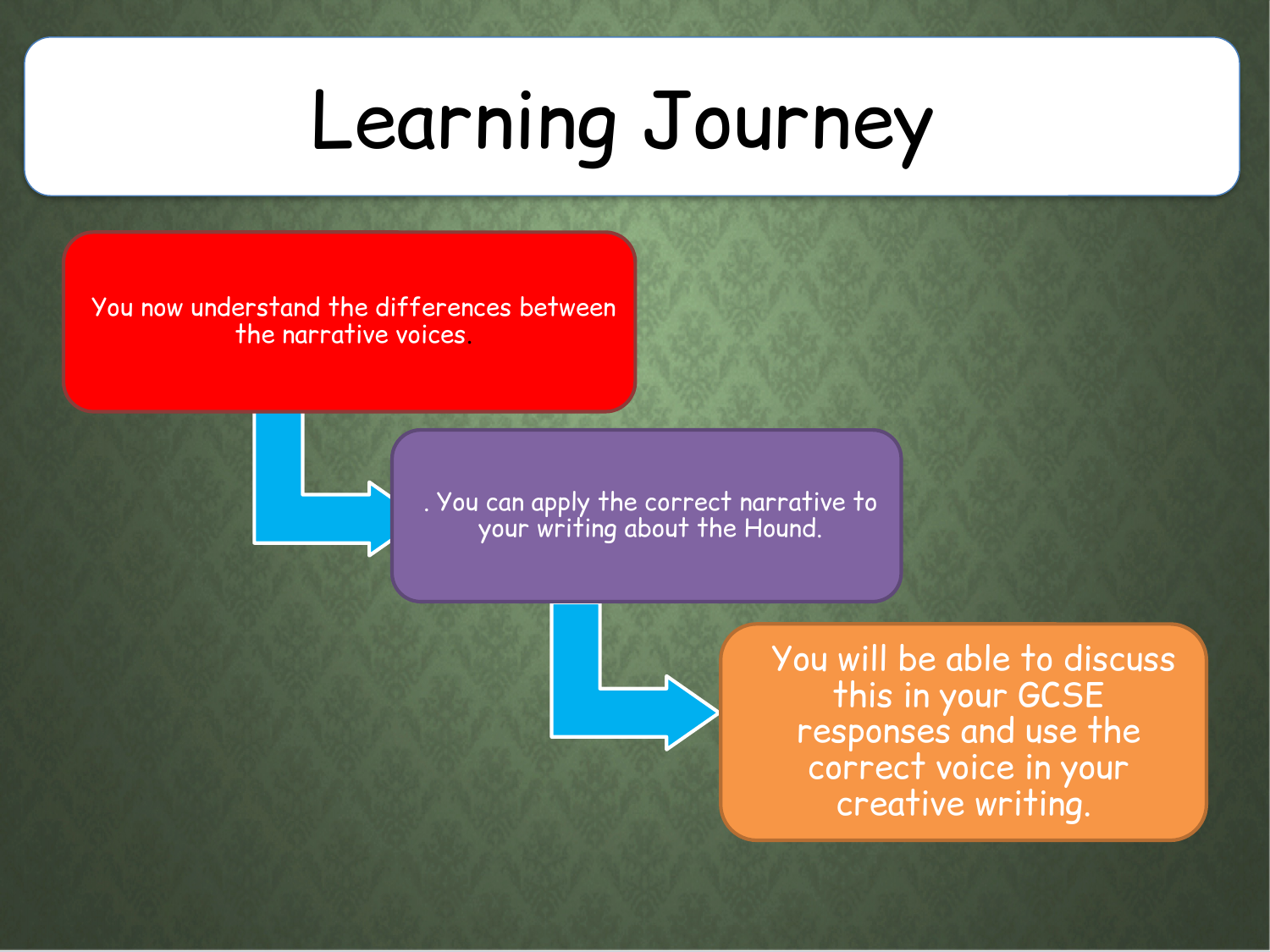

# Learning Journey
You now understand the differences between the narrative voices.

. You can apply the correct narrative to your writing about the Hound.

 You will be able to discuss this in your GCSE responses and use the correct voice in your creative writing.